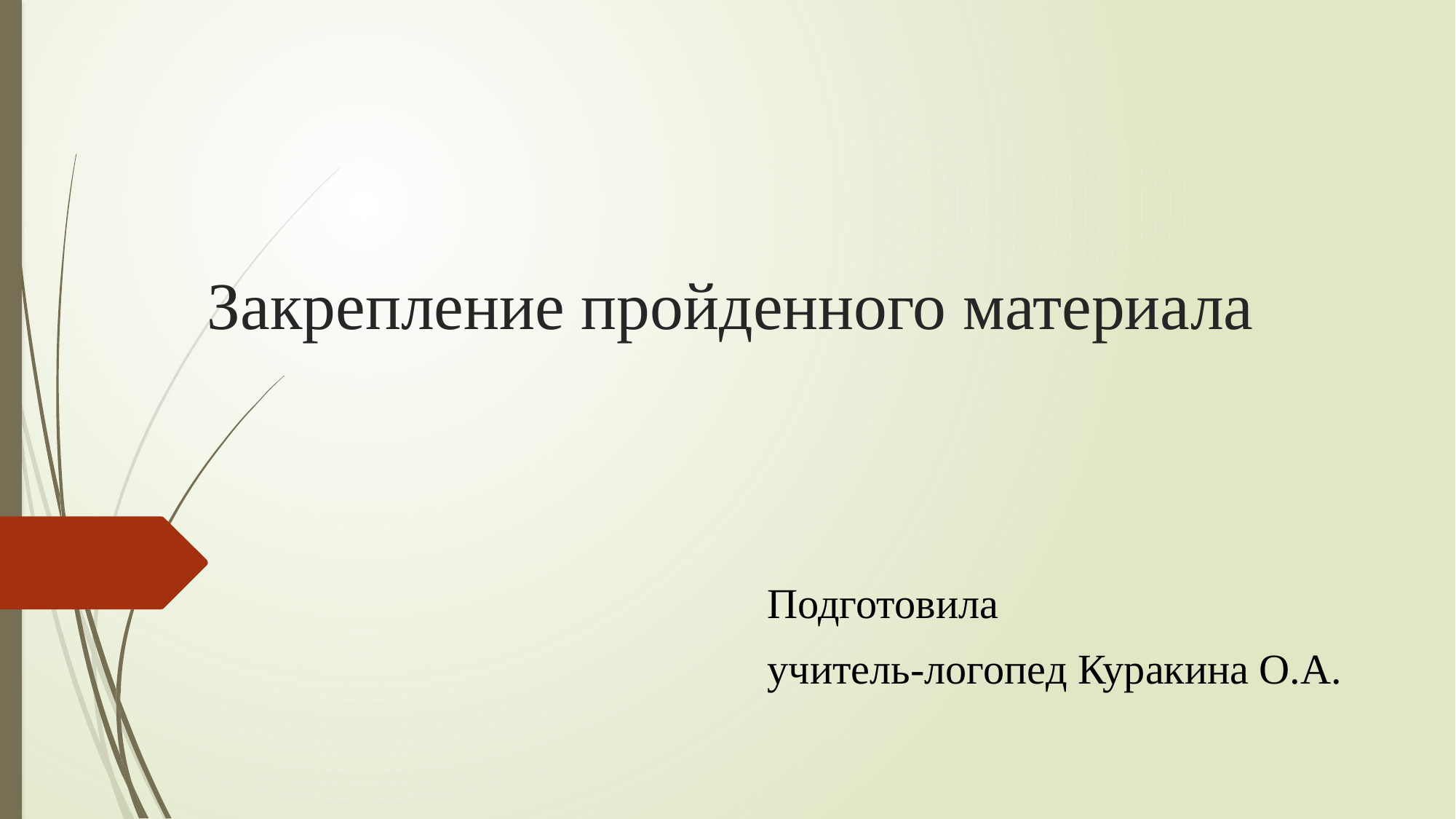

# Закрепление пройденного материала
Подготовила
учитель-логопед Куракина О.А.